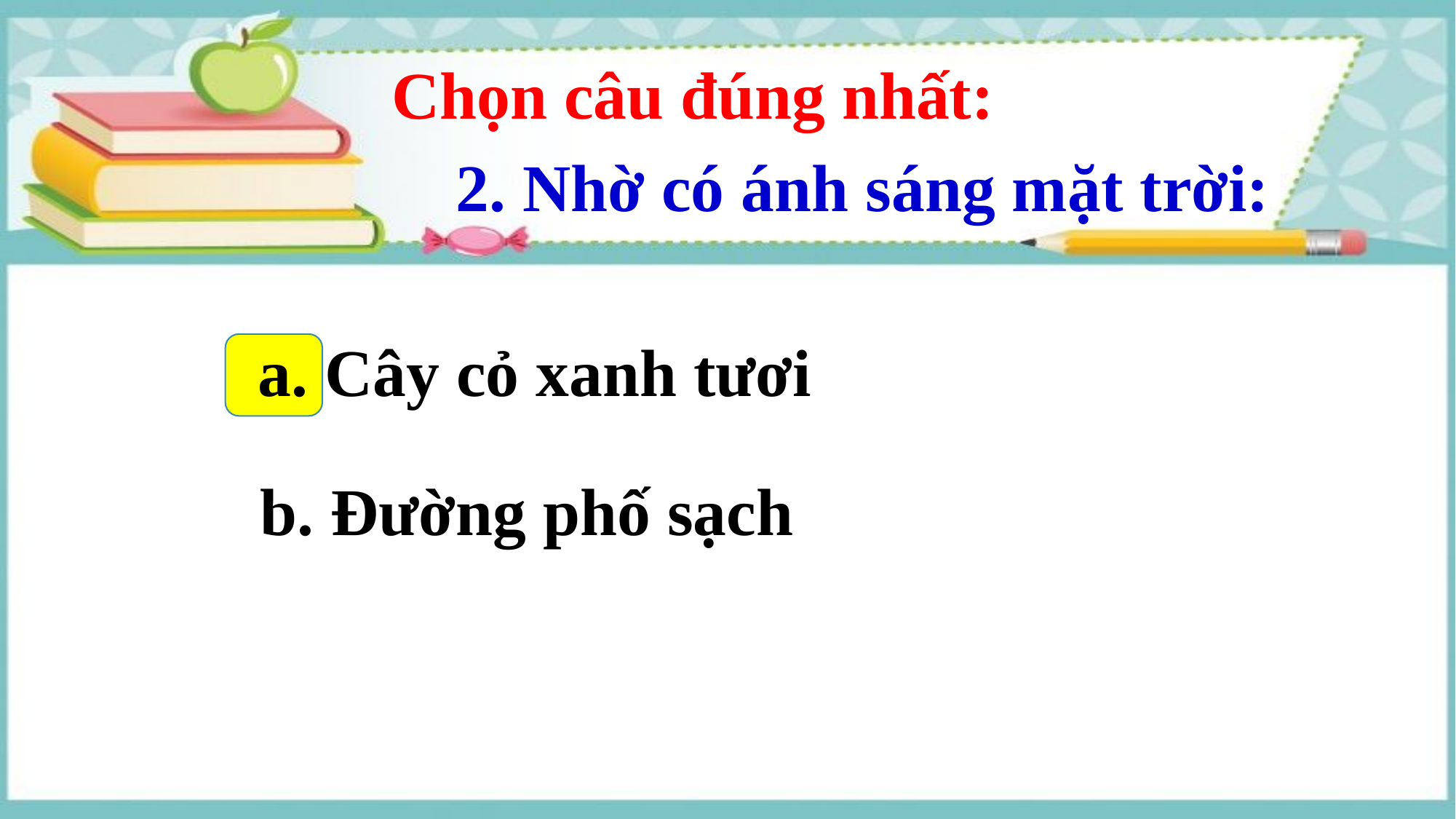

Chọn câu đúng nhất:
2. Nhờ có ánh sáng mặt trời:
a. Cây cỏ xanh tươi

b. Đường phố sạch